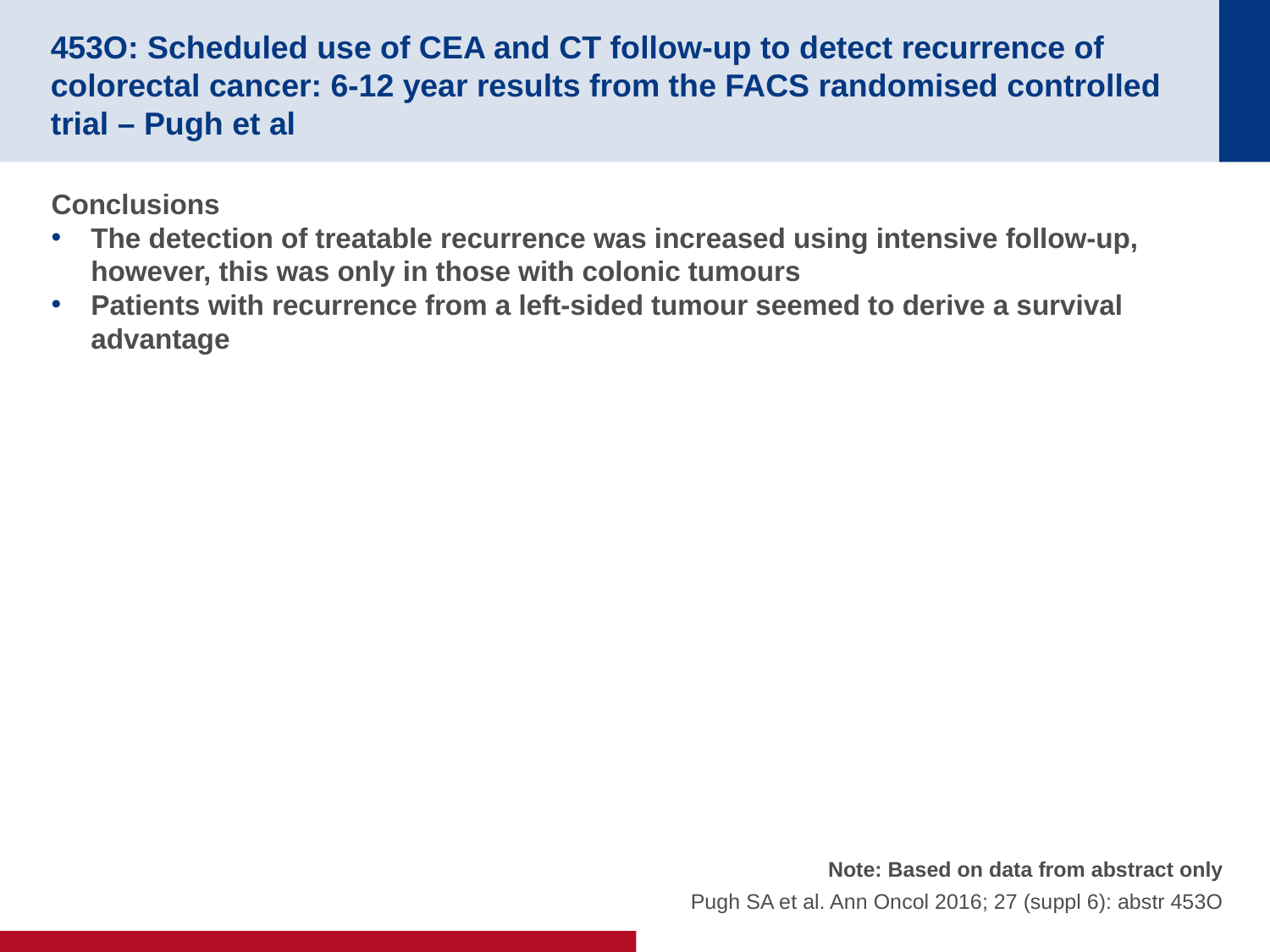

# 453O: Scheduled use of CEA and CT follow-up to detect recurrence of colorectal cancer: 6-12 year results from the FACS randomised controlled trial – Pugh et al
Conclusions
The detection of treatable recurrence was increased using intensive follow-up, however, this was only in those with colonic tumours
Patients with recurrence from a left-sided tumour seemed to derive a survival advantage
Note: Based on data from abstract only
Pugh SA et al. Ann Oncol 2016; 27 (suppl 6): abstr 453O